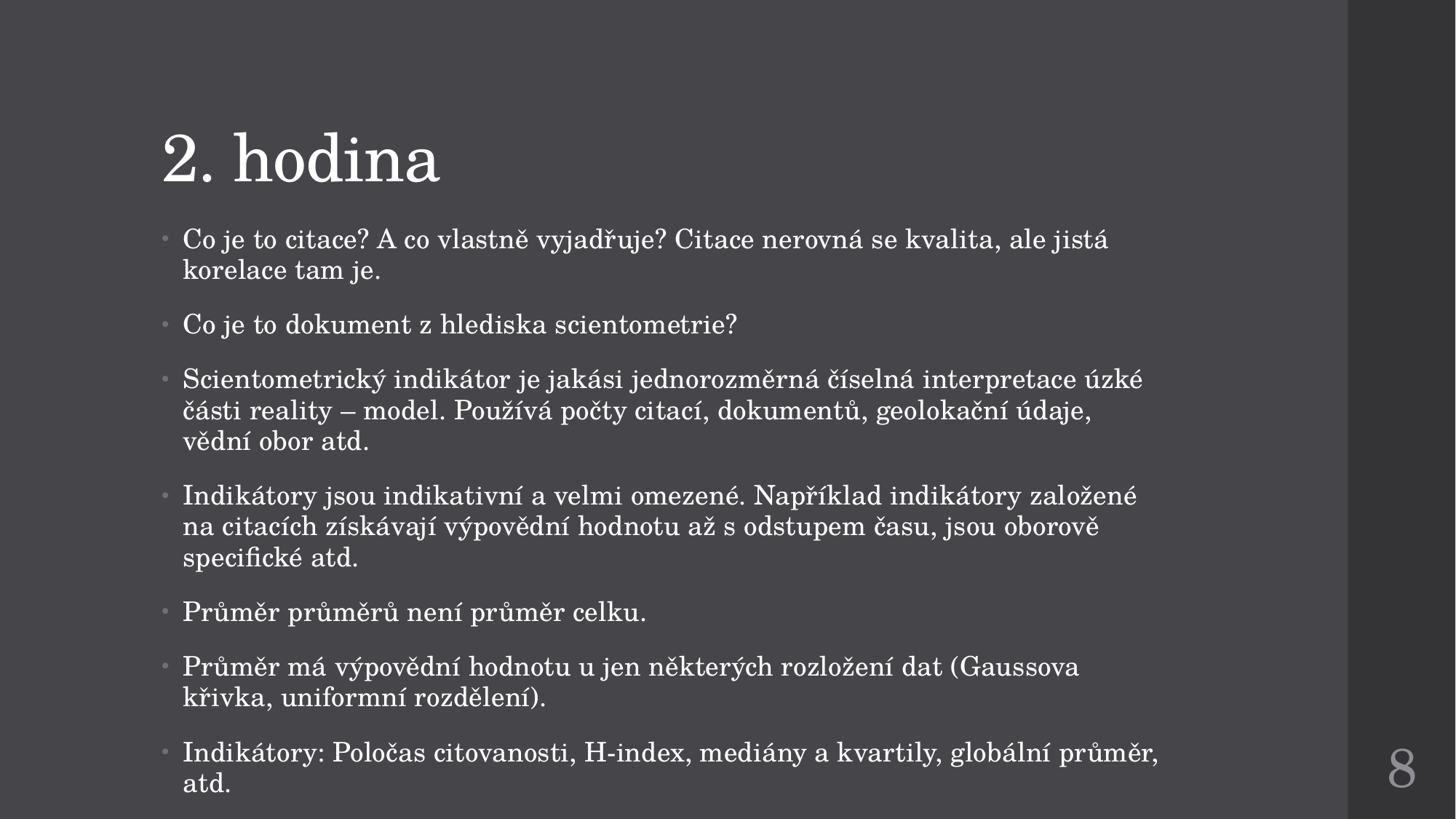

# 2. hodina
Co je to citace? A co vlastně vyjadřuje? Citace nerovná se kvalita, ale jistá korelace tam je.
Co je to dokument z hlediska scientometrie?
Scientometrický indikátor je jakási jednorozměrná číselná interpretace úzké části reality – model. Používá počty citací, dokumentů, geolokační údaje, vědní obor atd.
Indikátory jsou indikativní a velmi omezené. Například indikátory založené na citacích získávají výpovědní hodnotu až s odstupem času, jsou oborově specifické atd.
Průměr průměrů není průměr celku.
Průměr má výpovědní hodnotu u jen některých rozložení dat (Gaussova křivka, uniformní rozdělení).
Indikátory: Poločas citovanosti, H-index, mediány a kvartily, globální průměr, atd.
8